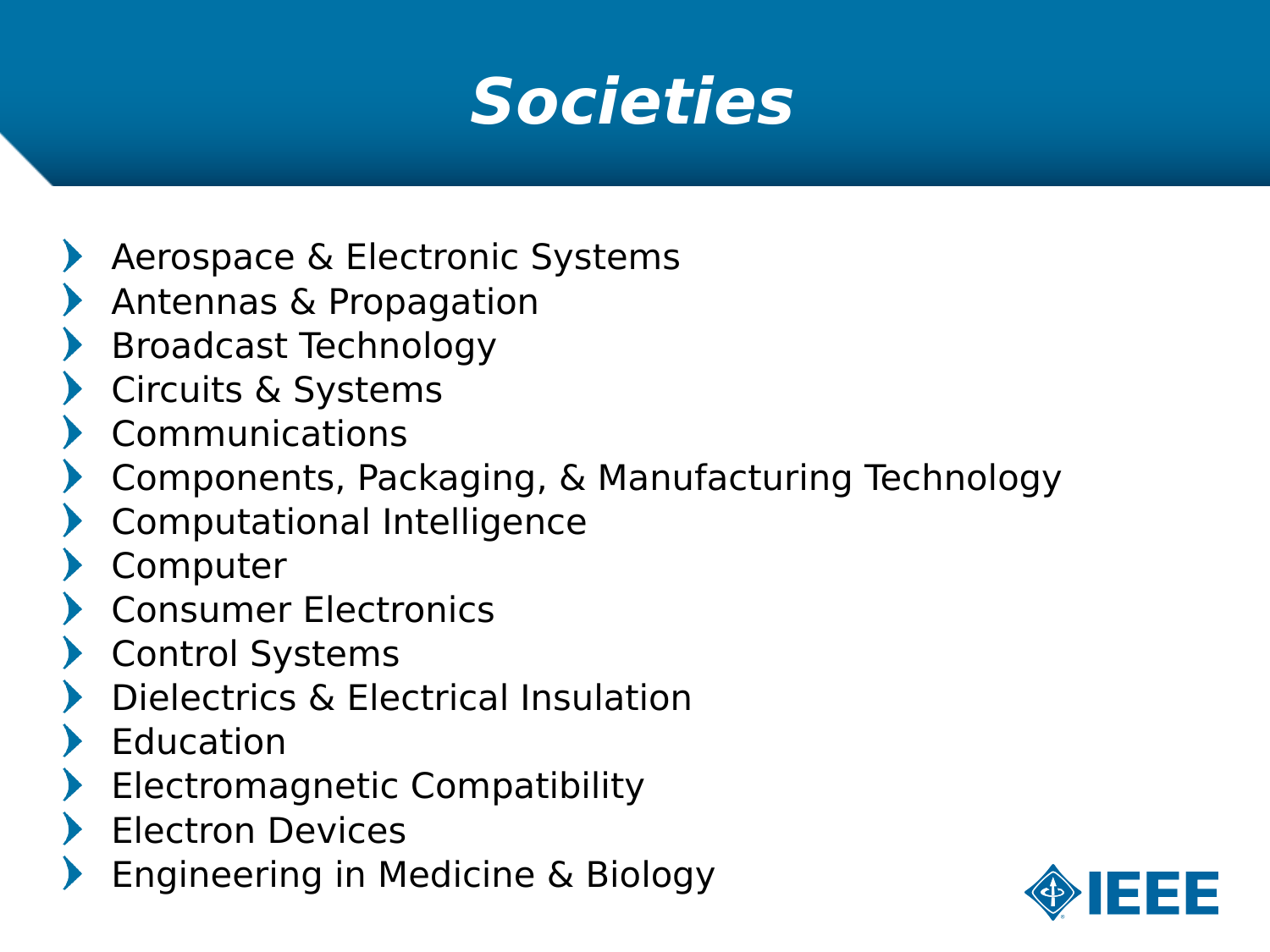

# Societies
Aerospace & Electronic Systems
Antennas & Propagation
Broadcast Technology
Circuits & Systems
Communications
Components, Packaging, & Manufacturing Technology
Computational Intelligence
Computer
Consumer Electronics
Control Systems
Dielectrics & Electrical Insulation
Education
Electromagnetic Compatibility
Electron Devices
Engineering in Medicine & Biology